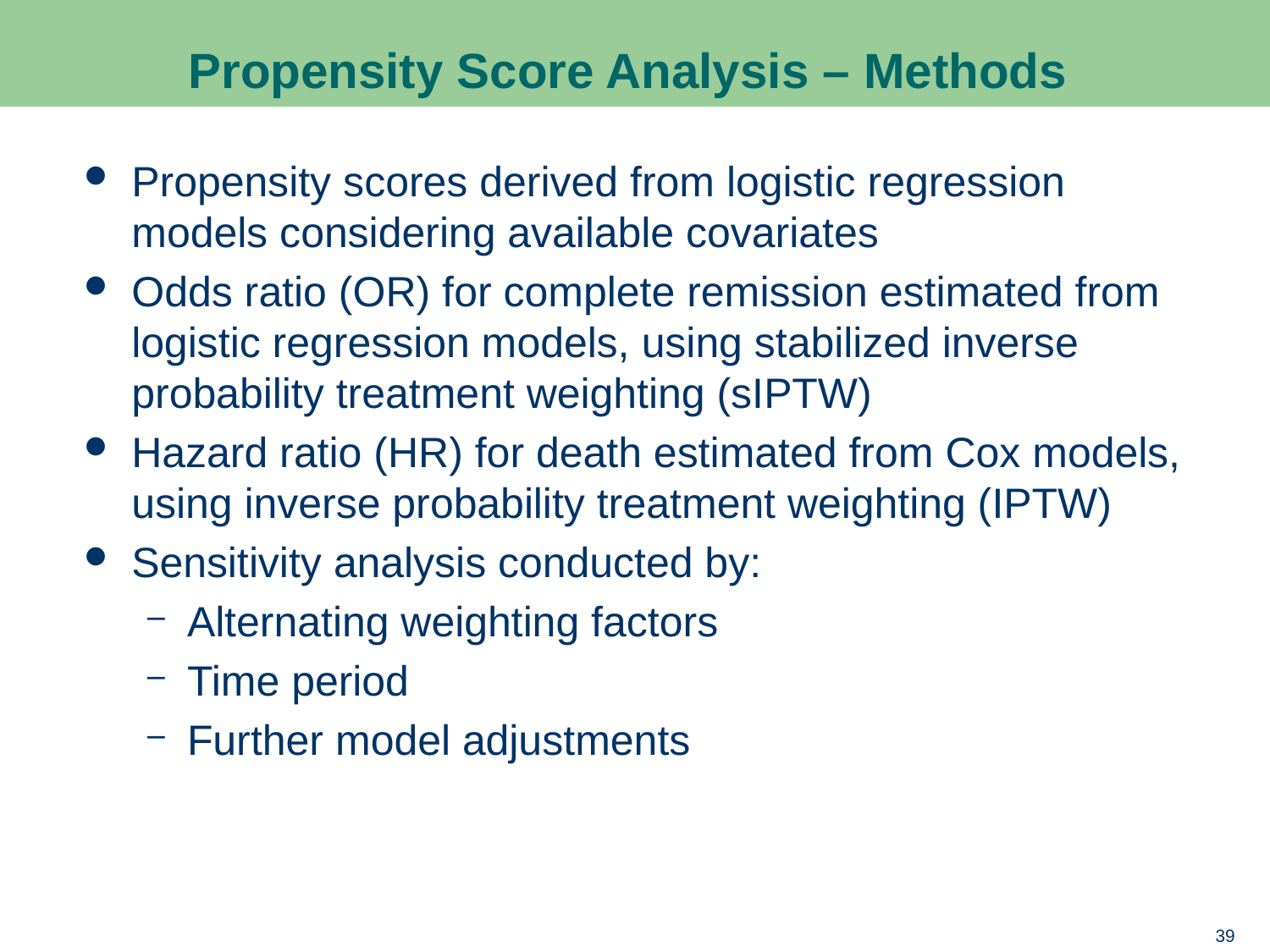

# Propensity Score Analysis – Methods
Propensity scores derived from logistic regression models considering available covariates
Odds ratio (OR) for complete remission estimated from logistic regression models, using stabilized inverse probability treatment weighting (sIPTW)
Hazard ratio (HR) for death estimated from Cox models, using inverse probability treatment weighting (IPTW)
Sensitivity analysis conducted by:
Alternating weighting factors
Time period
Further model adjustments